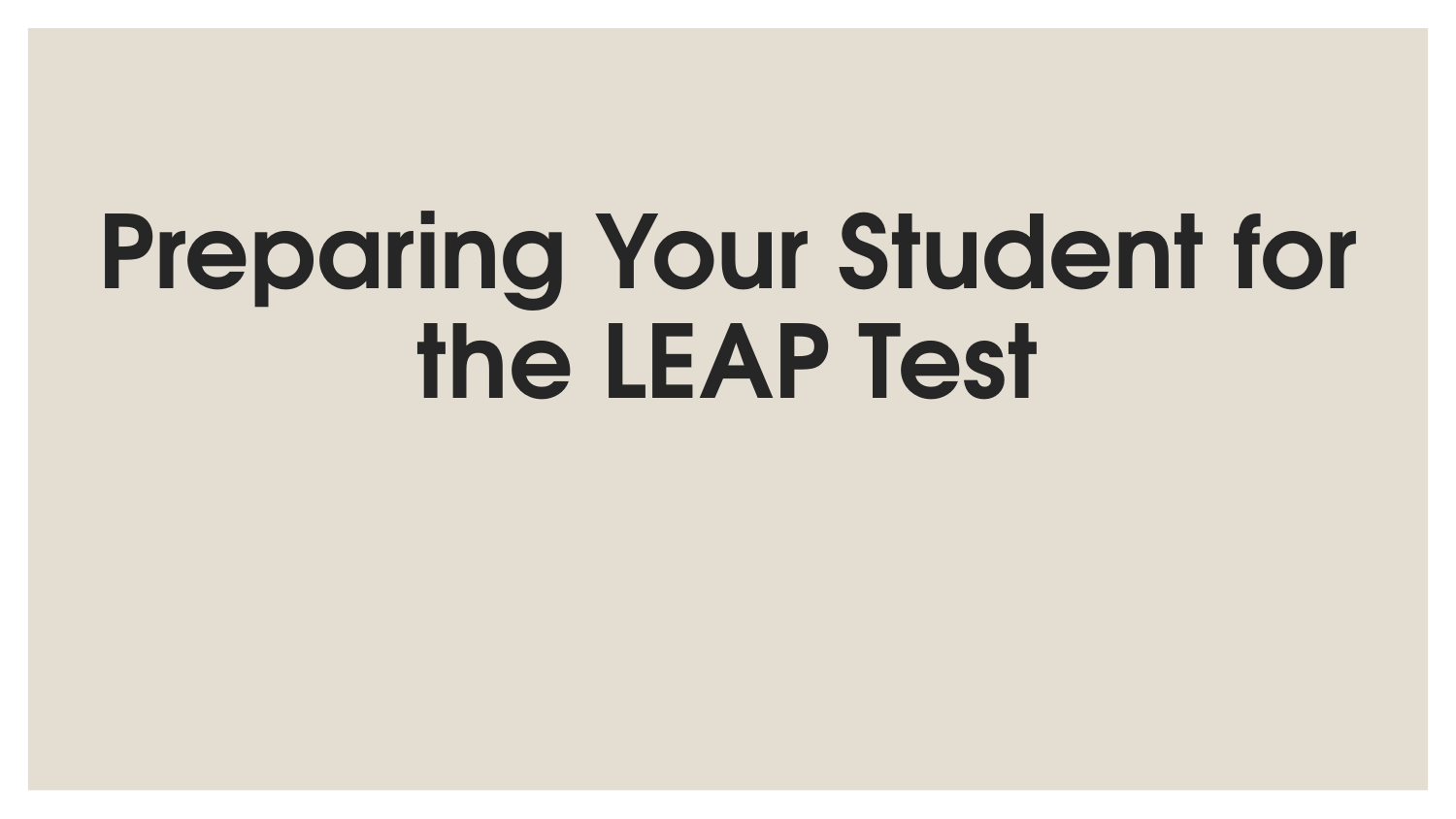

# Preparing Your Student for the LEAP Test